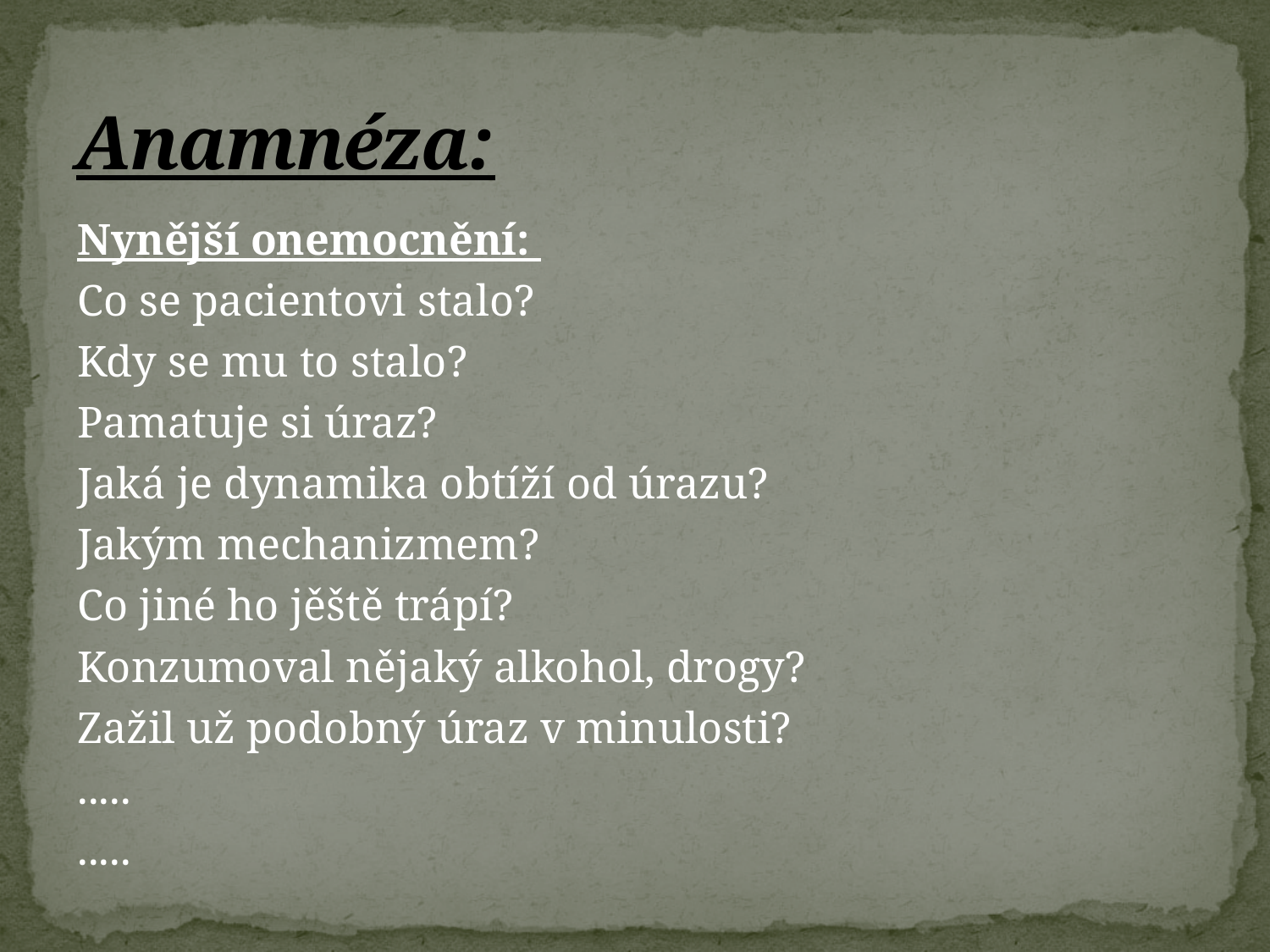

# Anamnéza:
Nynější onemocnění:
Co se pacientovi stalo?
Kdy se mu to stalo?
Pamatuje si úraz?
Jaká je dynamika obtíží od úrazu?
Jakým mechanizmem?
Co jiné ho jěště trápí?
Konzumoval nějaký alkohol, drogy?
Zažil už podobný úraz v minulosti?
.....
.....